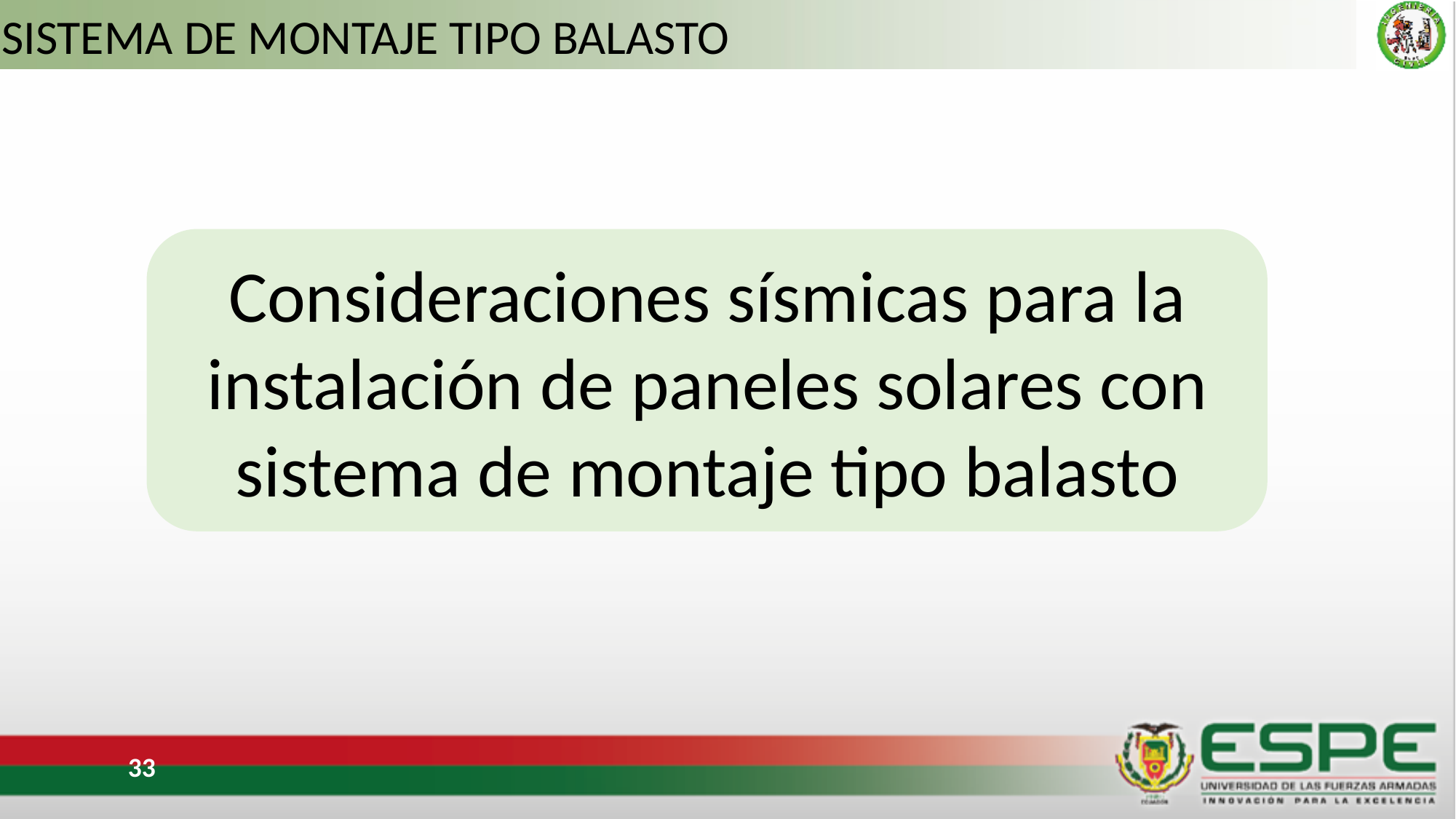

# SISTEMA DE MONTAJE TIPO BALASTO
Consideraciones sísmicas para la instalación de paneles solares con sistema de montaje tipo balasto
33